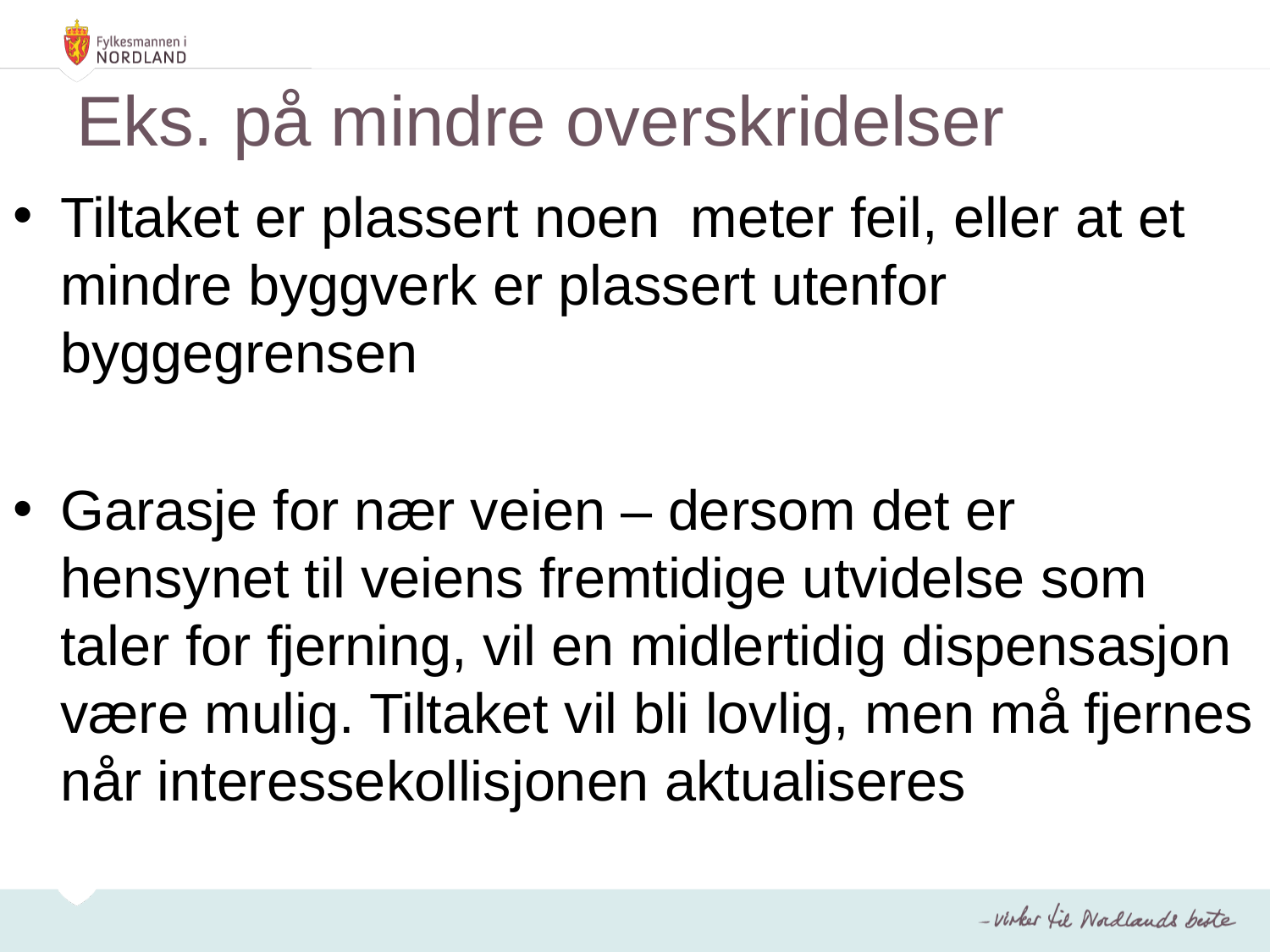

# Eks. på mindre overskridelser
Tiltaket er plassert noen  meter feil, eller at et mindre byggverk er plassert utenfor byggegrensen

Garasje for nær veien – dersom det er hensynet til veiens fremtidige utvidelse som taler for fjerning, vil en midlertidig dispensasjon være mulig. Tiltaket vil bli lovlig, men må fjernes når interessekollisjonen aktualiseres